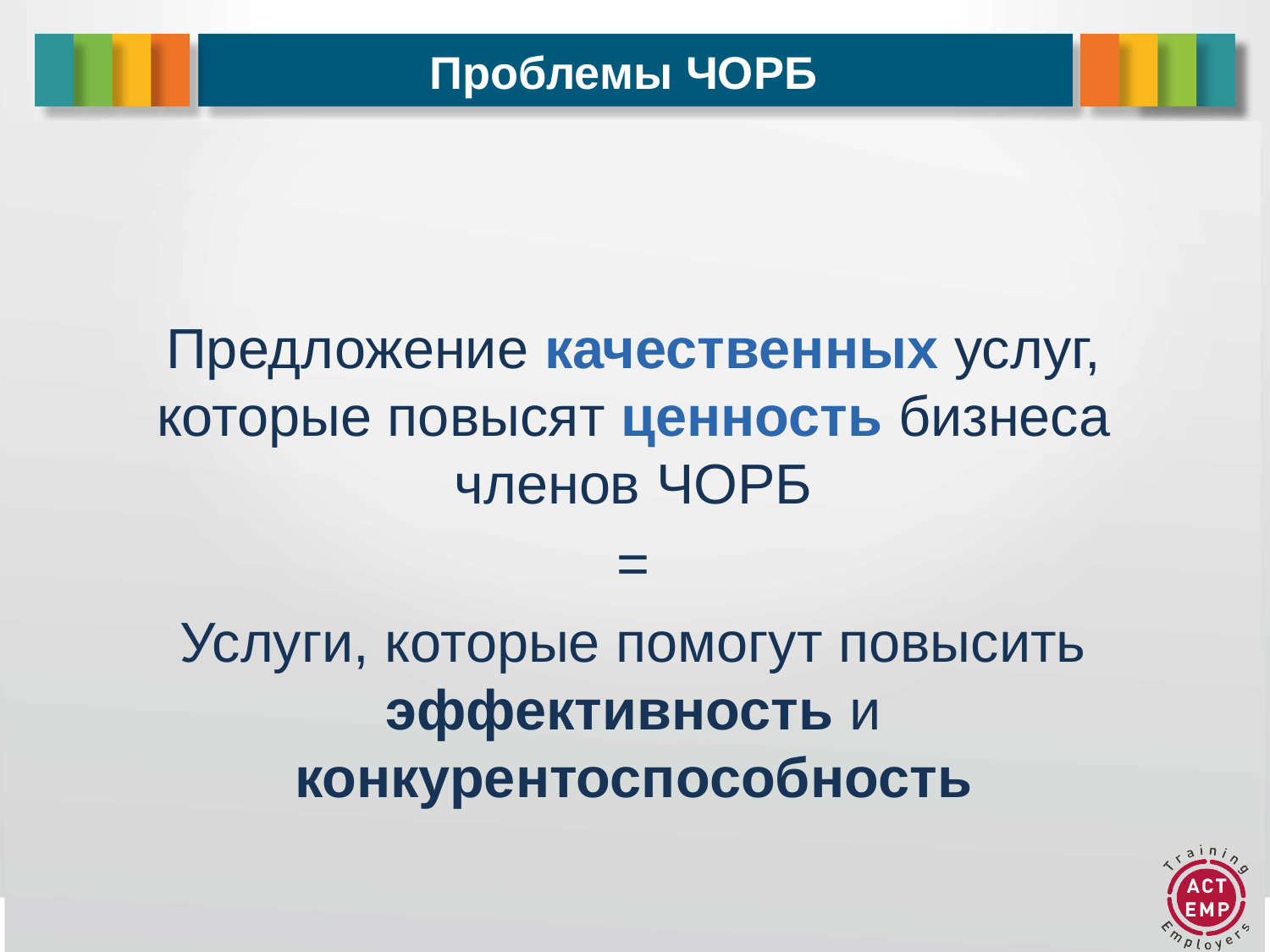

# Проблемы ЧОРБ
Предложение качественных услуг, которые повысят ценность бизнеса членов ЧОРБ
=
Услуги, которые помогут повысить эффективность и конкурентоспособность